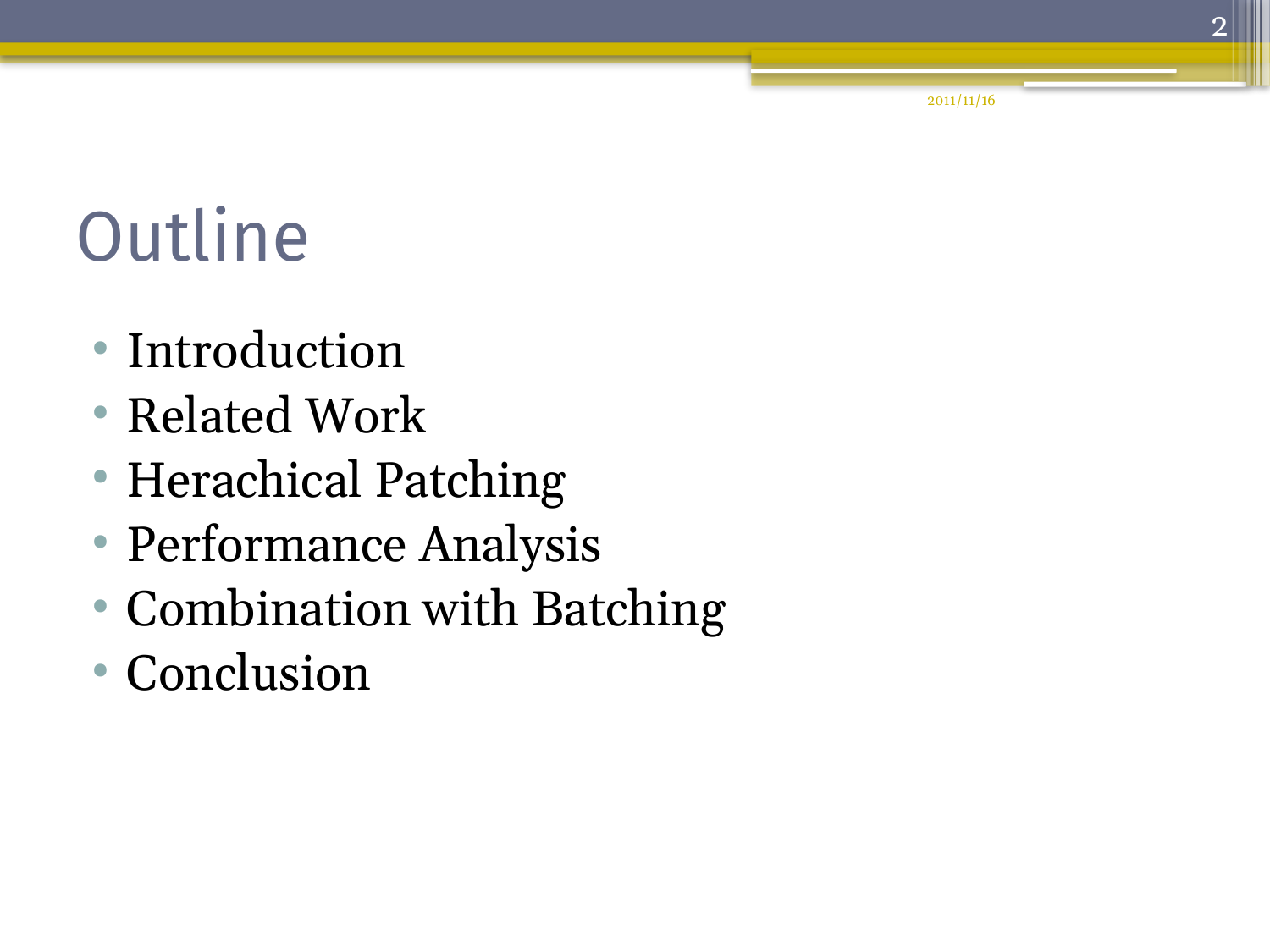

2
2011/11/16
# Outline
Introduction
Related Work
Herachical Patching
Performance Analysis
Combination with Batching
Conclusion